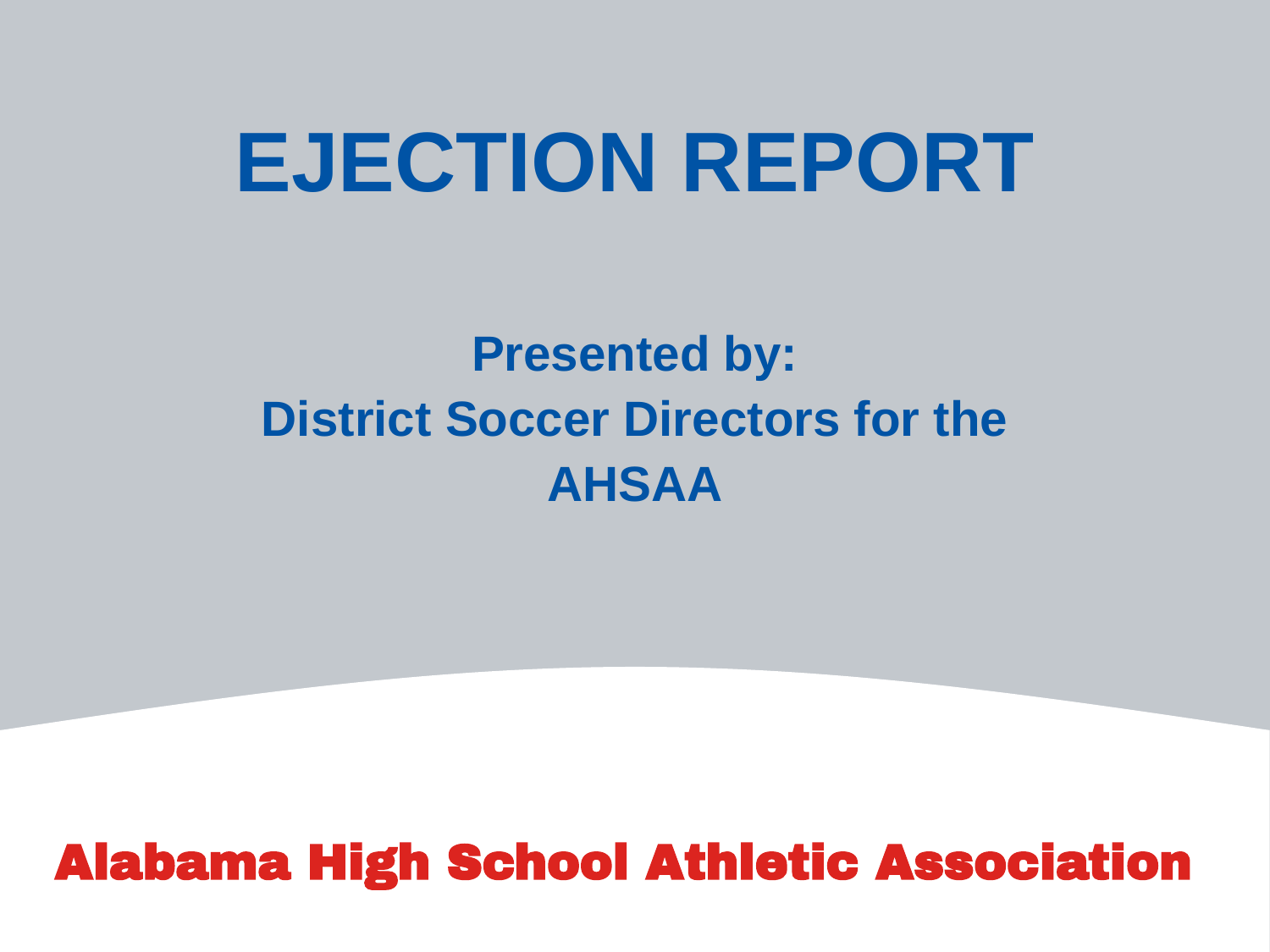

EJECTION REPORT
Presented by:
District Soccer Directors for the
AHSAA